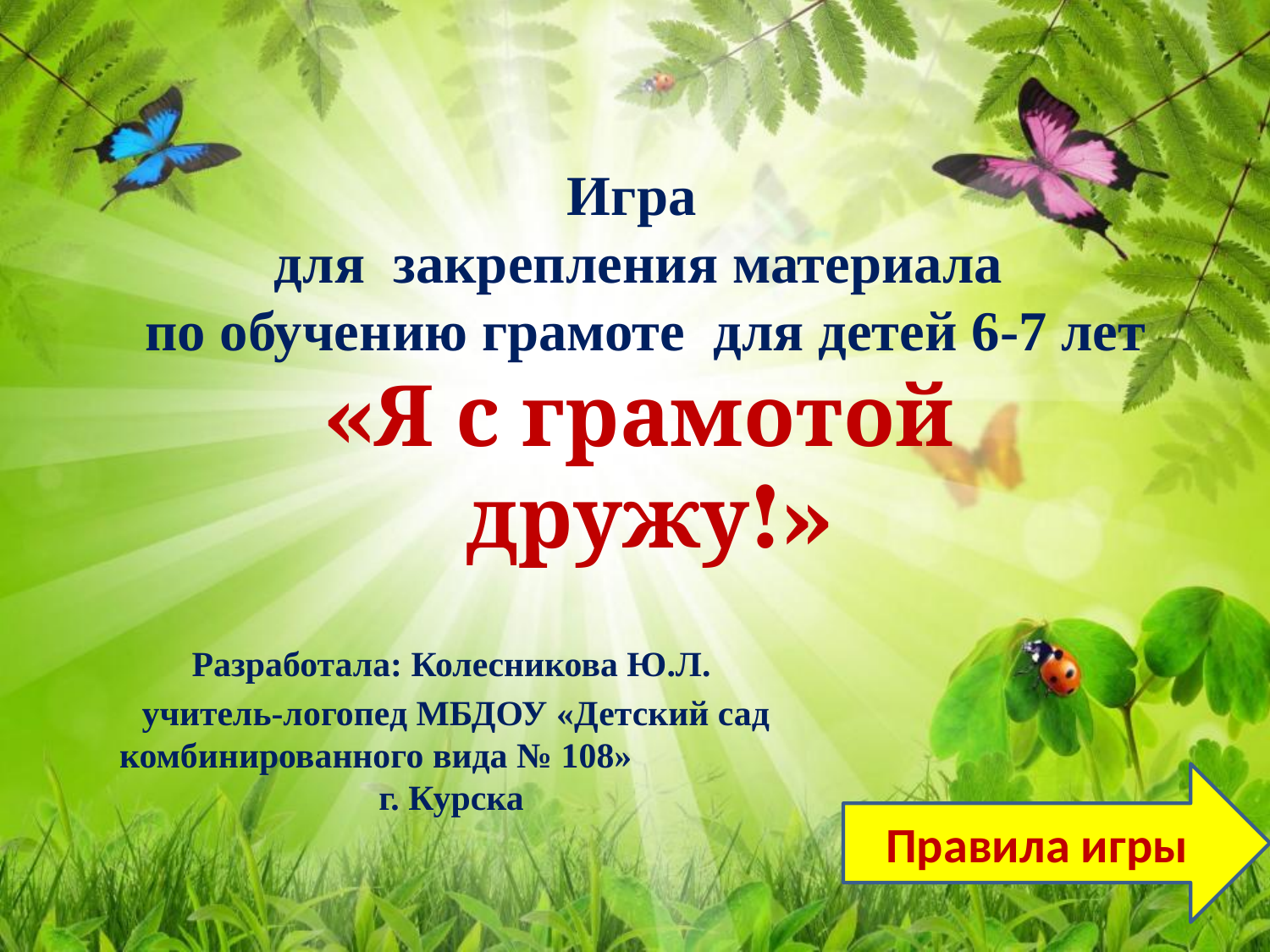

# Игра для  закрепления материала по обучению грамоте  для детей 6-7 лет «Я с грамотой дружу!»
Разработала: Колесникова Ю.Л.
 учитель-логопед МБДОУ «Детский сад комбинированного вида № 108»                  г. Курска
Правила игры